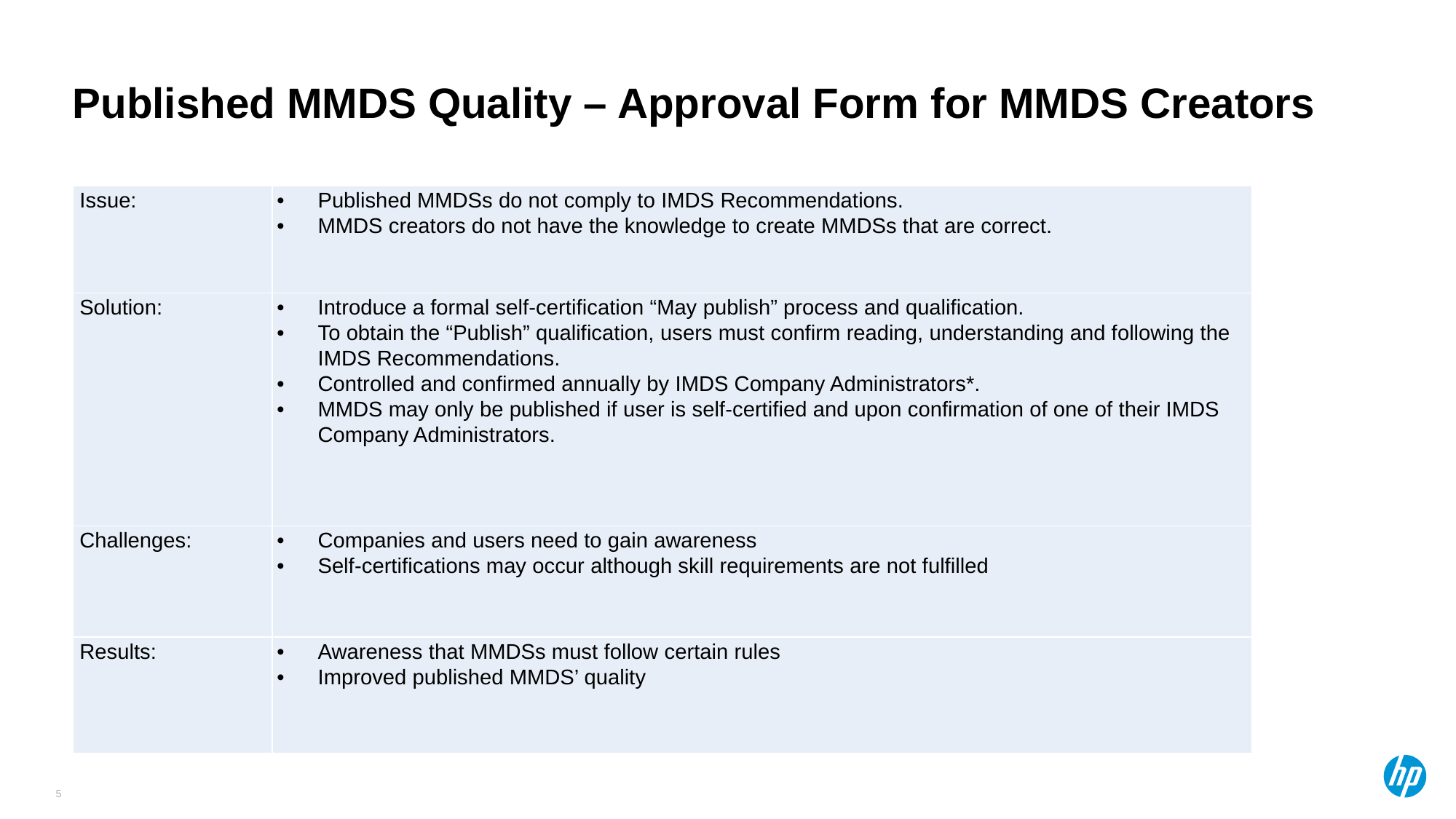

# Published MMDS Quality – Approval Form for MMDS Creators
| Issue: | Published MMDSs do not comply to IMDS Recommendations. MMDS creators do not have the knowledge to create MMDSs that are correct. |
| --- | --- |
| Solution: | Introduce a formal self-certification “May publish” process and qualification. To obtain the “Publish” qualification, users must confirm reading, understanding and following the IMDS Recommendations. Controlled and confirmed annually by IMDS Company Administrators\*. MMDS may only be published if user is self-certified and upon confirmation of one of their IMDS Company Administrators. |
| Challenges: | Companies and users need to gain awareness Self-certifications may occur although skill requirements are not fulfilled |
| Results: | Awareness that MMDSs must follow certain rules Improved published MMDS’ quality |
5